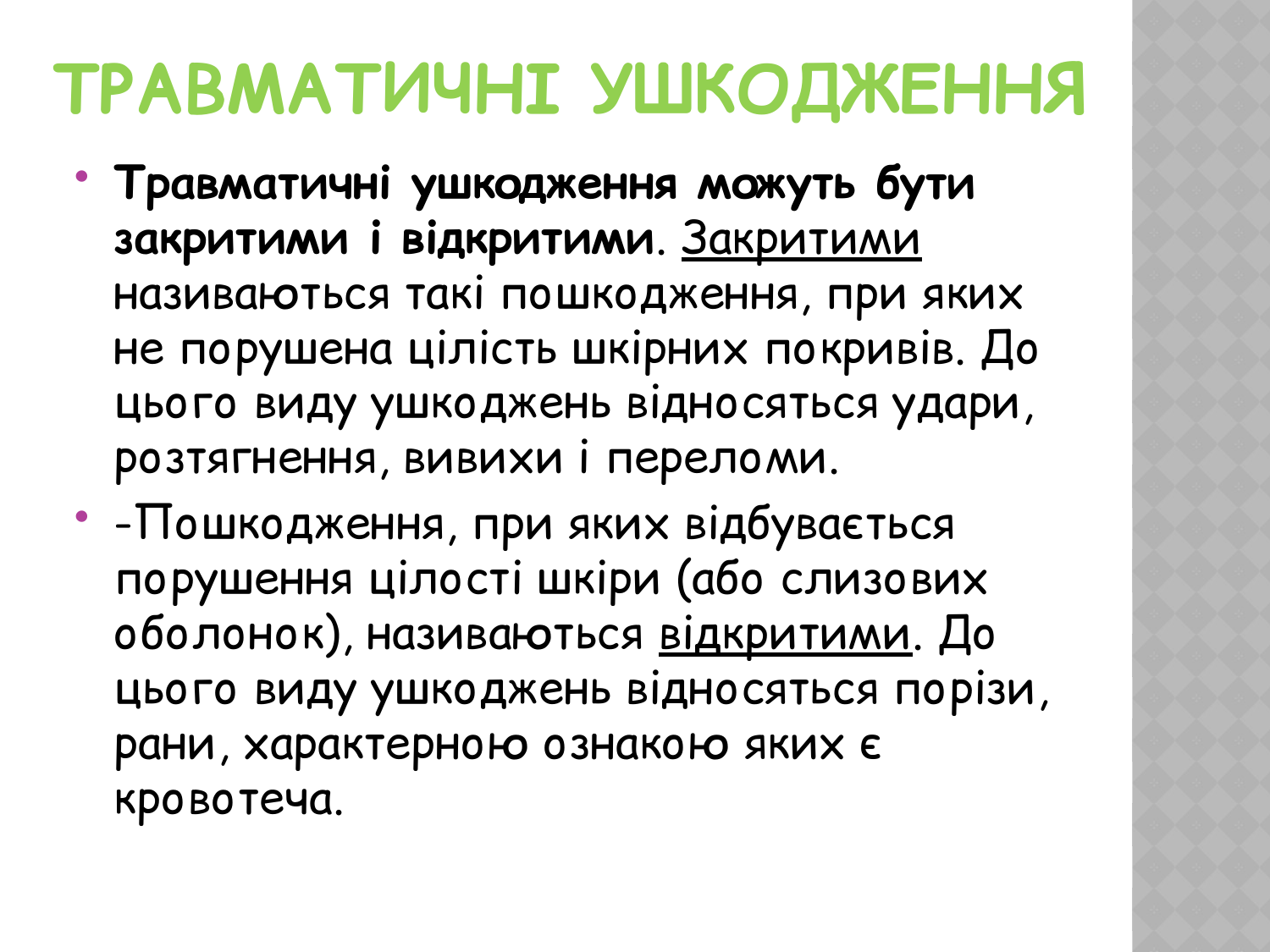

# травматичні ушкодження
Травматичні ушкодження можуть бути закритими і відкритими. Закритими називаються такі пошкодження, при яких не порушена цілість шкірних покривів. До цього виду ушкоджень відносяться удари, розтягнення, вивихи і переломи.
-Пошкодження, при яких відбувається порушення цілості шкіри (або слизових оболонок), називаються відкритими. До цього виду ушкоджень відносяться порізи, рани, характерною ознакою яких є кровотеча.